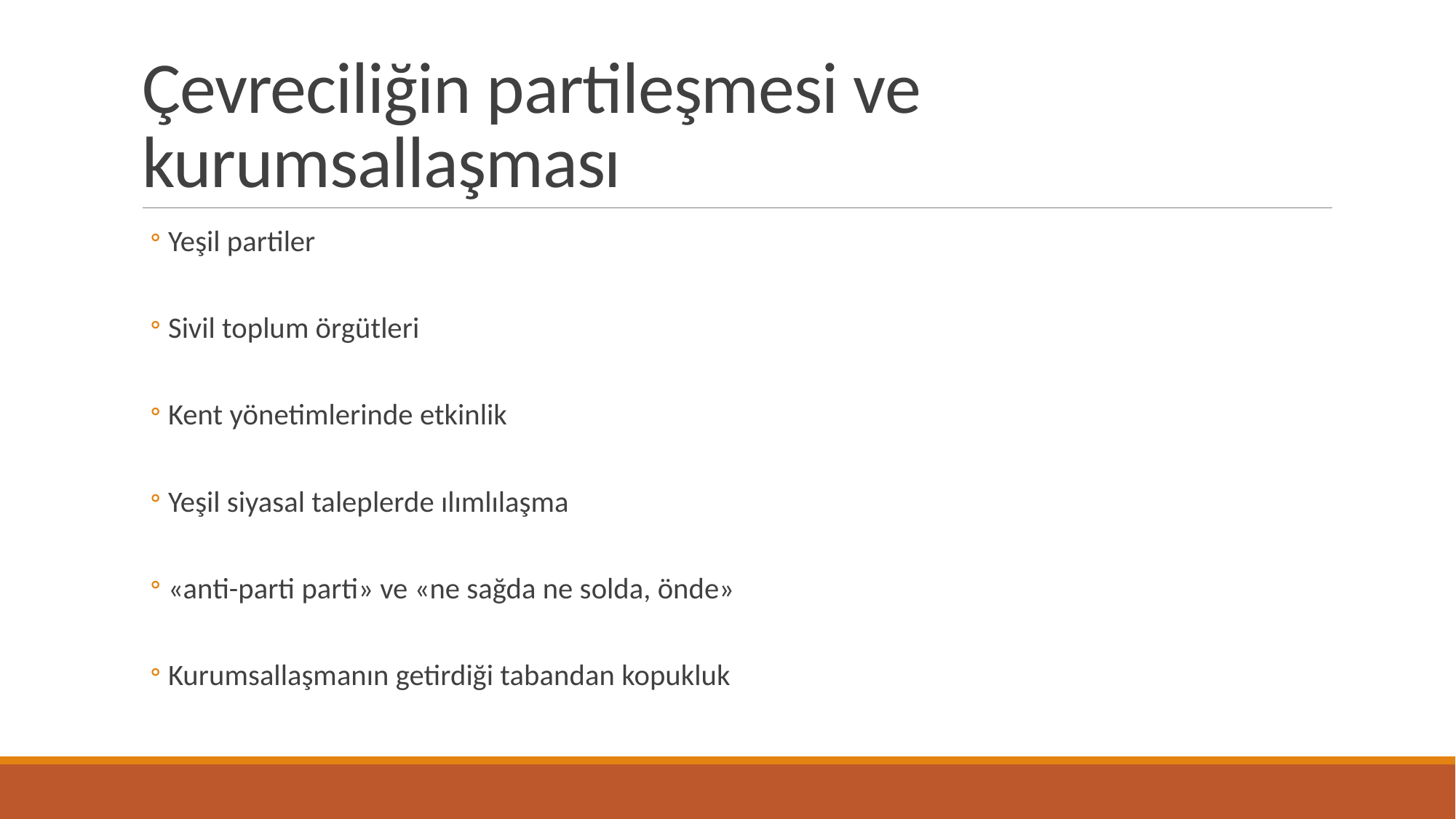

# Çevreciliğin partileşmesi ve kurumsallaşması
Yeşil partiler

Sivil toplum örgütleri

Kent yönetimlerinde etkinlik

Yeşil siyasal taleplerde ılımlılaşma

«anti-parti parti» ve «ne sağda ne solda, önde»

Kurumsallaşmanın getirdiği tabandan kopukluk